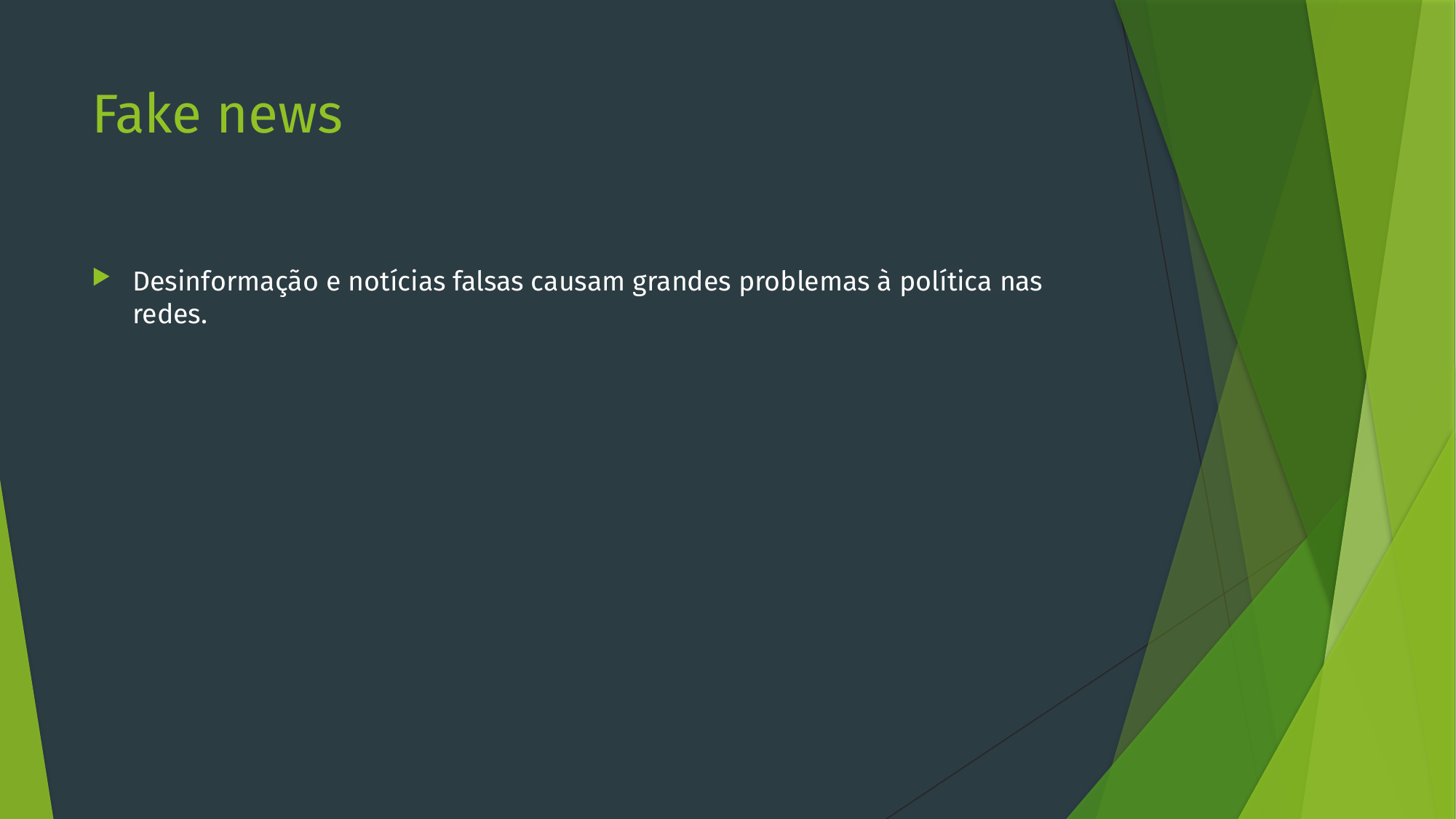

# Fake news
Desinformação e notícias falsas causam grandes problemas à política nas redes.